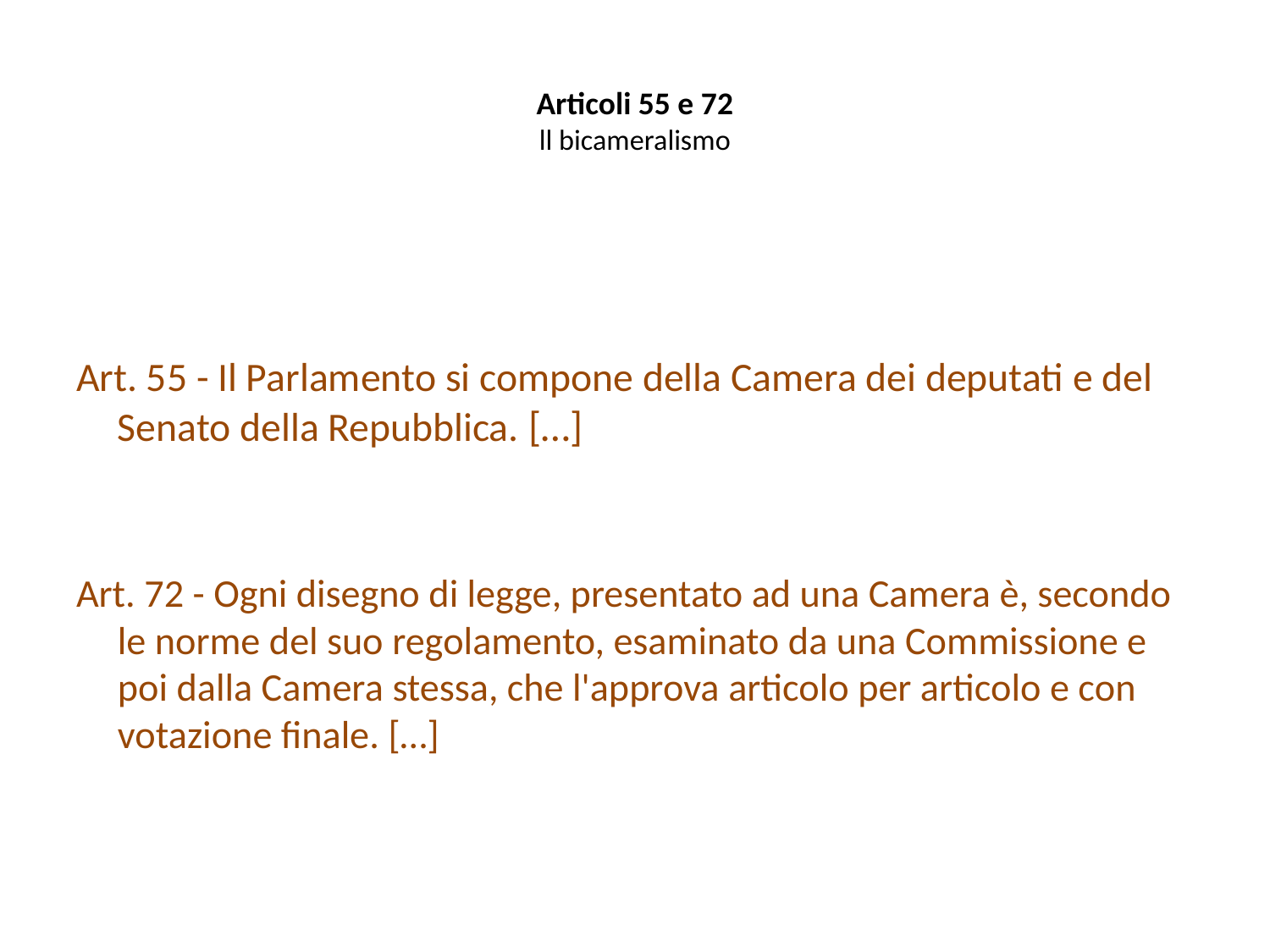

# Articoli 55 e 72 ll bicameralismo

Art. 55 - Il Parlamento si compone della Camera dei deputati e del Senato della Repubblica. […]

Art. 72 - Ogni disegno di legge, presentato ad una Camera è, secondo le norme del suo regolamento, esaminato da una Commissione e poi dalla Camera stessa, che l'approva articolo per articolo e con votazione finale. […]